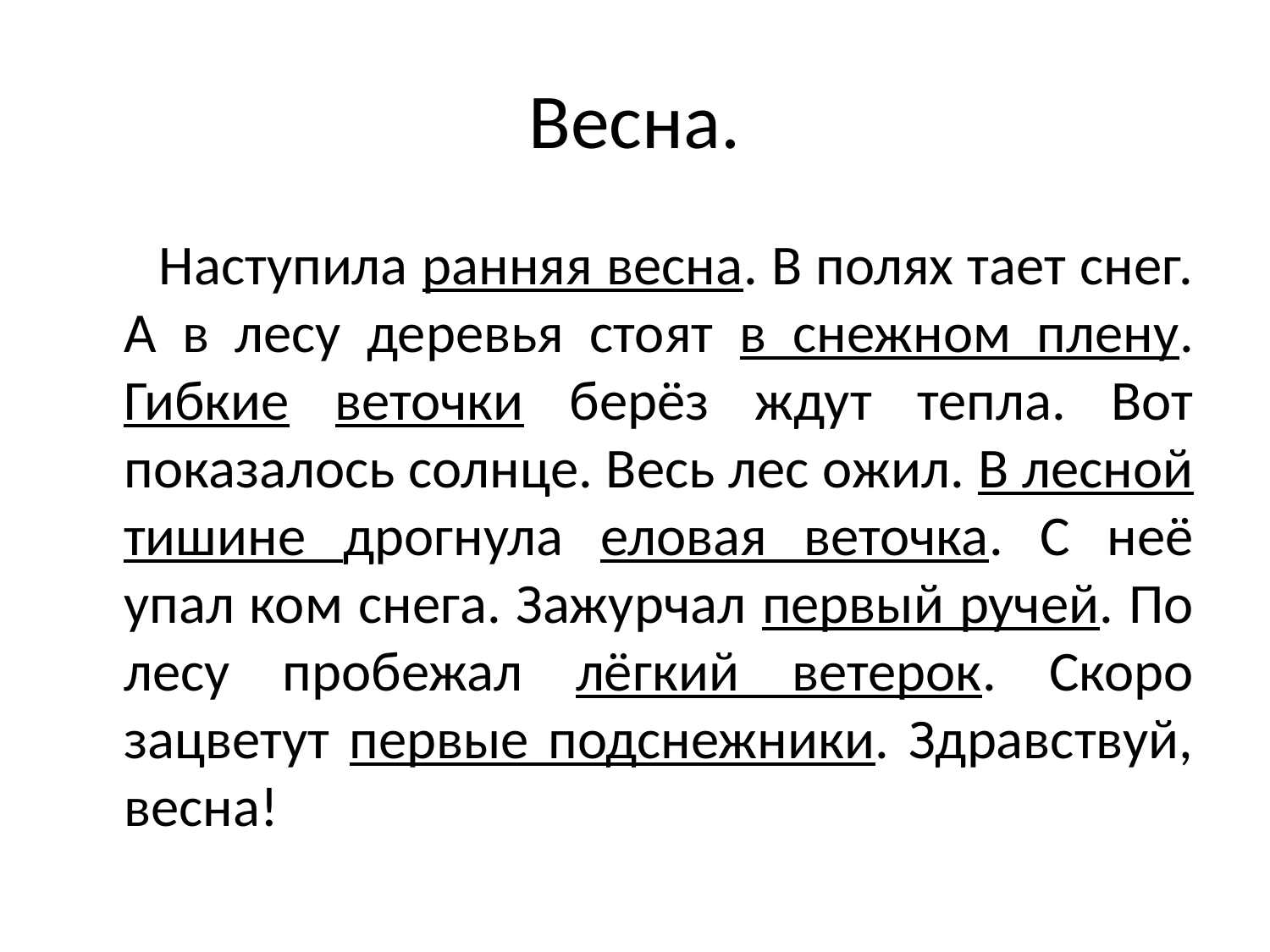

# Весна.
      Наступила ранняя весна. В полях тает снег. А в лесу деревья стоят в снежном плену. Гибкие веточки берёз ждут тепла. Вот показалось солнце. Весь лес ожил. В лесной тишине дрогнула еловая веточка. С неё упал ком снега. Зажурчал первый ручей. По лесу пробежал лёгкий ветерок. Скоро зацветут первые подснежники. Здравствуй, весна!